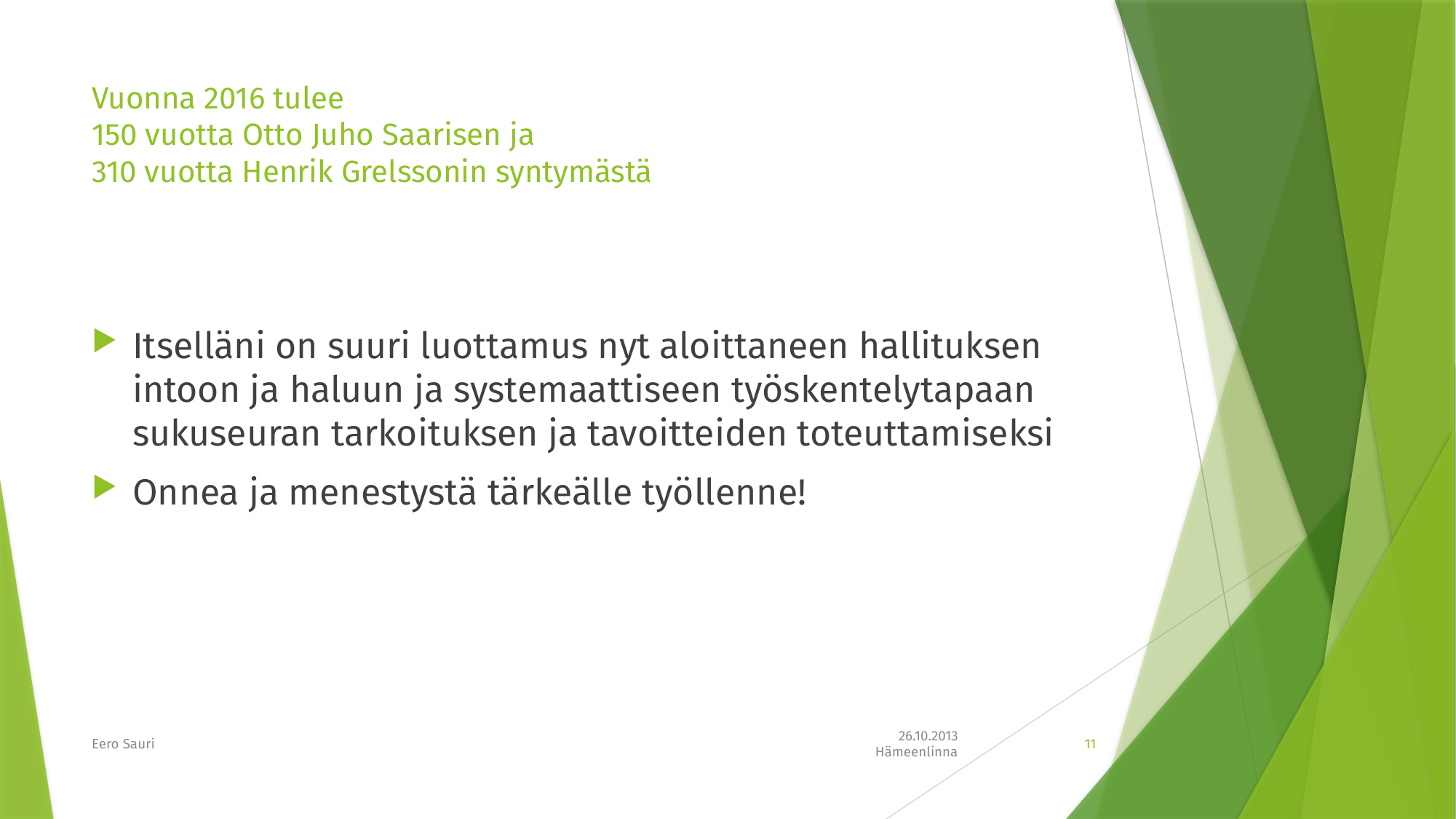

# Vuonna 2016 tulee 150 vuotta Otto Juho Saarisen ja 310 vuotta Henrik Grelssonin syntymästä

Itselläni on suuri luottamus nyt aloittaneen hallituksen intoon ja haluun ja systemaattiseen työskentelytapaan sukuseuran tarkoituksen ja tavoitteiden toteuttamiseksi
Onnea ja menestystä tärkeälle työllenne!
Eero Sauri
26.10.2013 Hämeenlinna
11